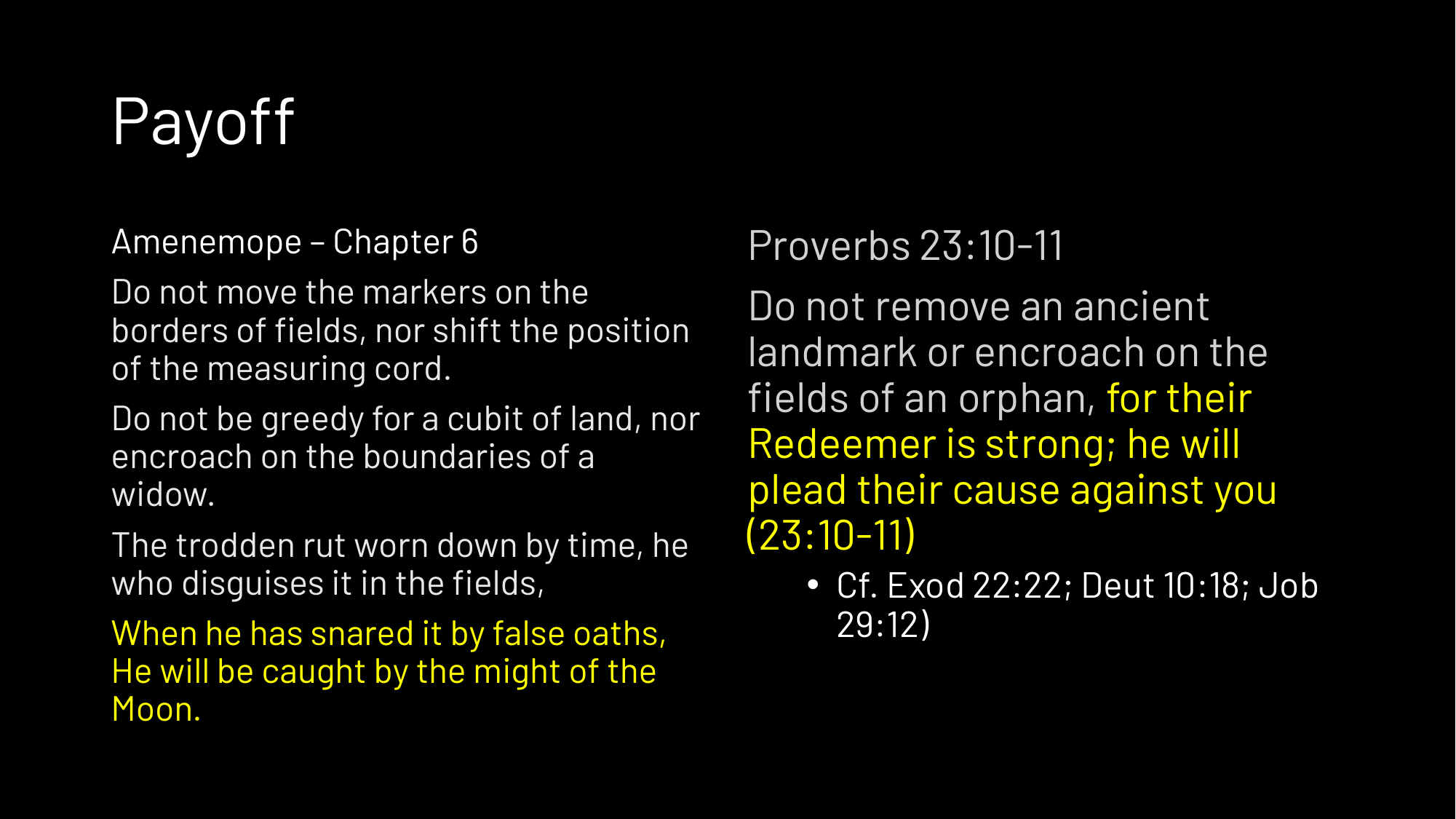

# Payoff
Amenemope – Chapter 6
Do not move the markers on the borders of fields, nor shift the position of the measuring cord.
Do not be greedy for a cubit of land, nor encroach on the boundaries of a widow.
The trodden rut worn down by time, he who disguises it in the fields,
When he has snared it by false oaths, He will be caught by the might of the Moon.
Proverbs 23:10-11
Do not remove an ancient landmark or encroach on the fields of an orphan, for their Redeemer is strong; he will plead their cause against you (23:10-11)
Cf. Exod 22:22; Deut 10:18; Job 29:12)